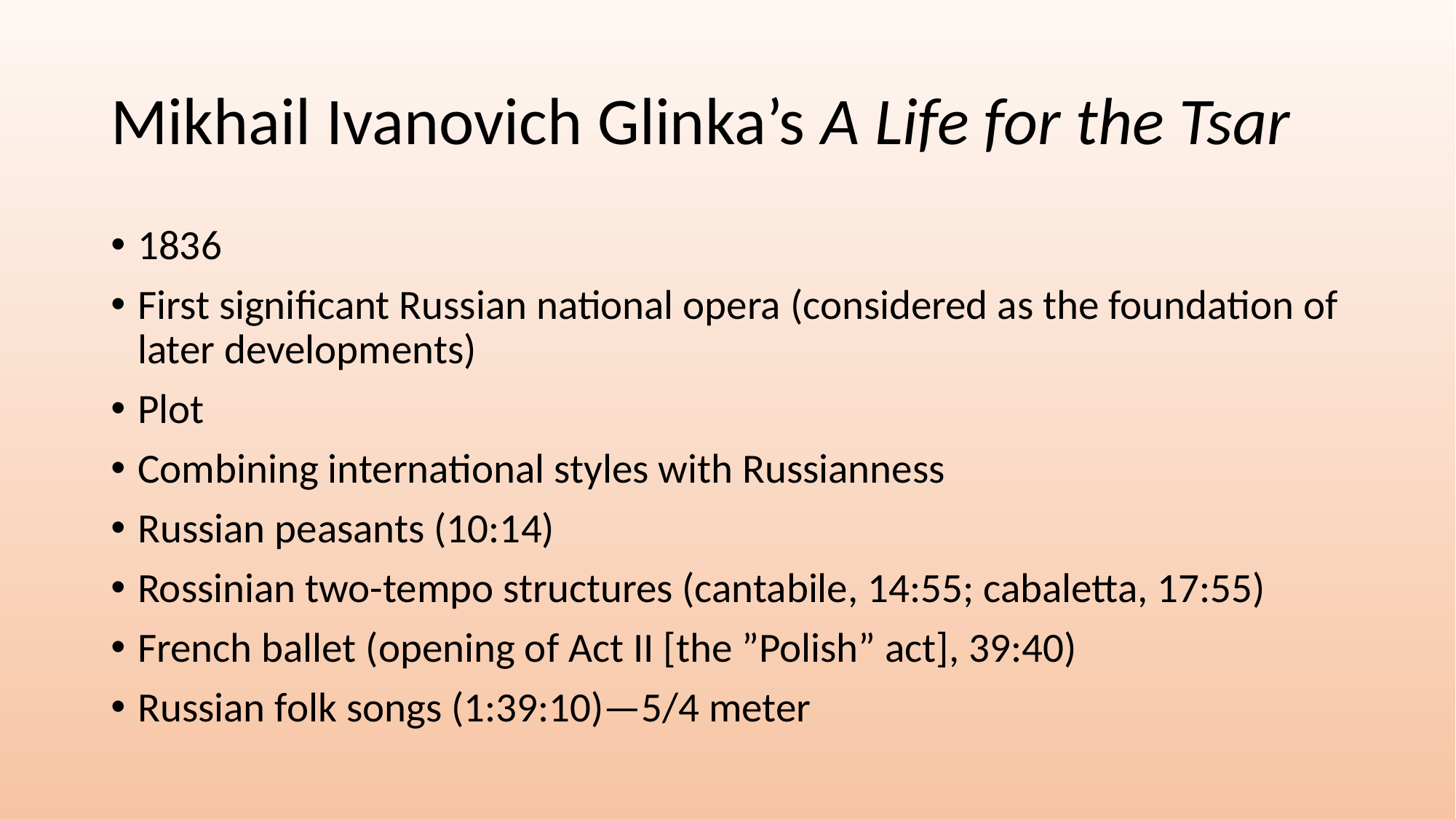

# Mikhail Ivanovich Glinka’s A Life for the Tsar
1836
First significant Russian national opera (considered as the foundation of later developments)
Plot
Combining international styles with Russianness
Russian peasants (10:14)
Rossinian two-tempo structures (cantabile, 14:55; cabaletta, 17:55)
French ballet (opening of Act II [the ”Polish” act], 39:40)
Russian folk songs (1:39:10)—5/4 meter